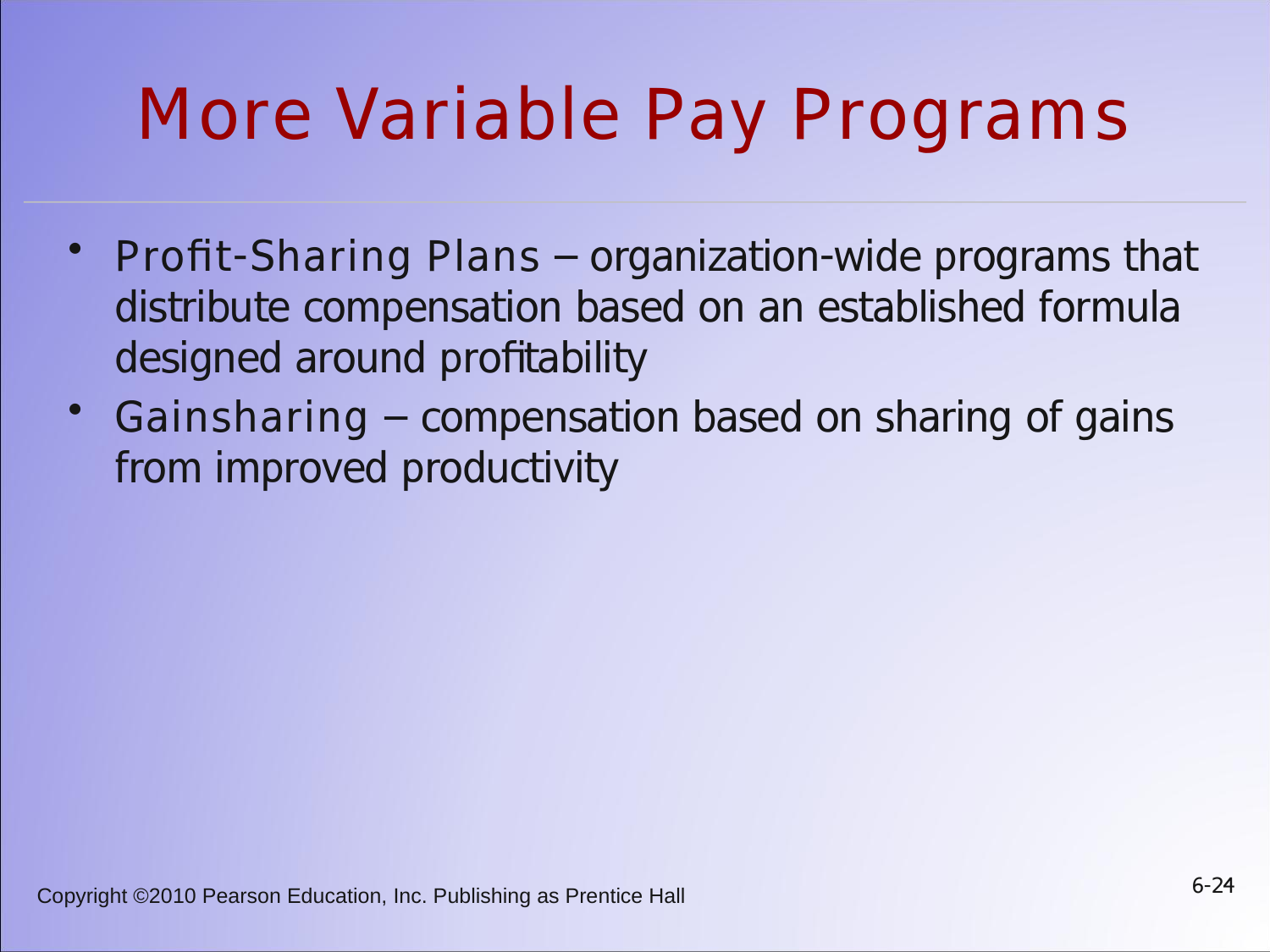

# More Variable Pay Programs
Profit-Sharing Plans – organization-wide programs that distribute compensation based on an established formula designed around profitability
Gainsharing – compensation based on sharing of gains from improved productivity
6-24